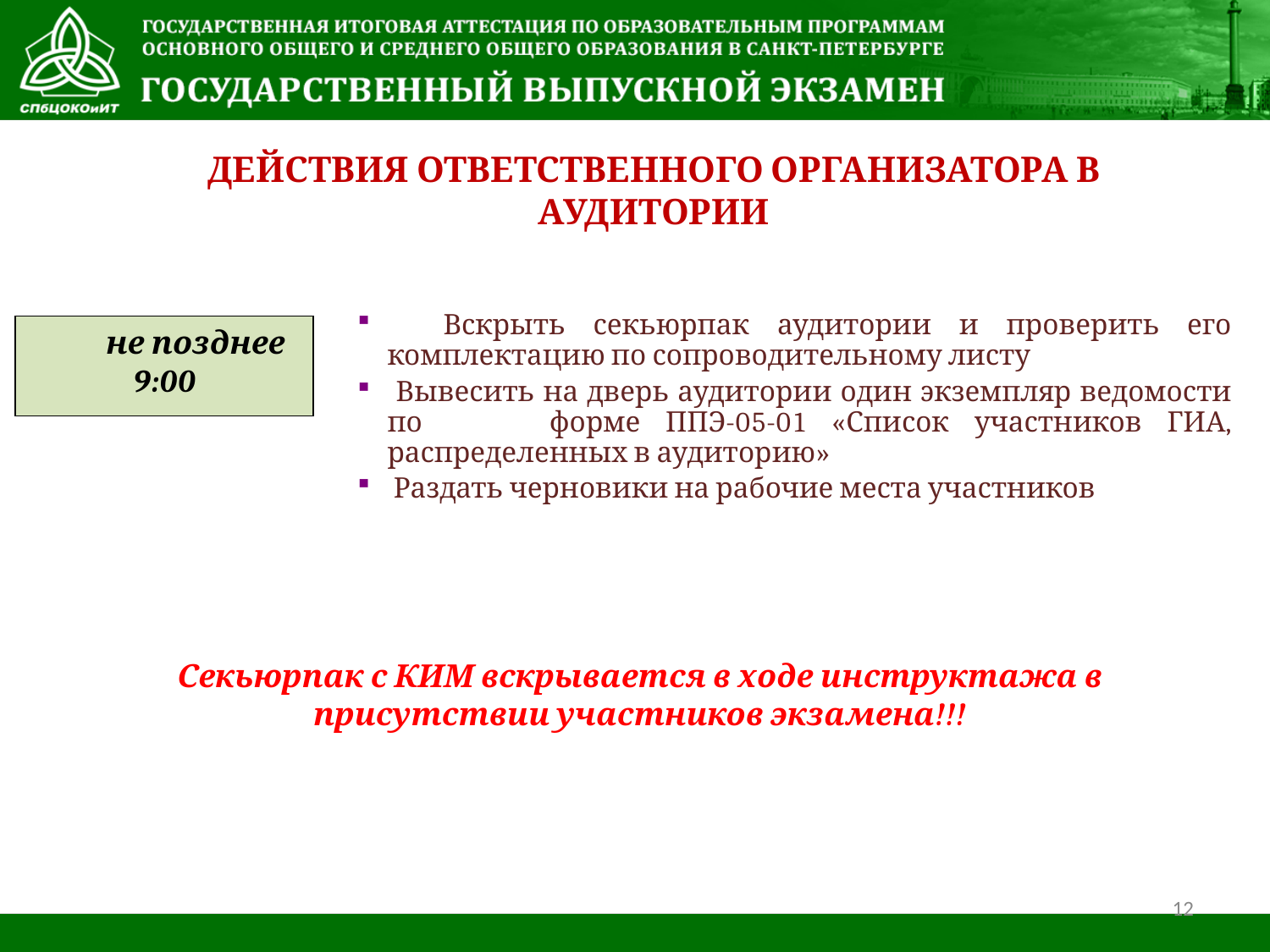

Действия ответственного организатора в аудитории

  Вскрыть секьюрпак аудитории и проверить его комплектацию по сопроводительному листу
 Вывесить на дверь аудитории один экземпляр ведомости по     форме ППЭ-05-01 «Список участников ГИА, распределенных в аудиторию»
 Раздать черновики на рабочие места участников

       не позднее 9:00
Секьюрпак с КИМ вскрывается в ходе инструктажа в присутствии участников экзамена!!!
12